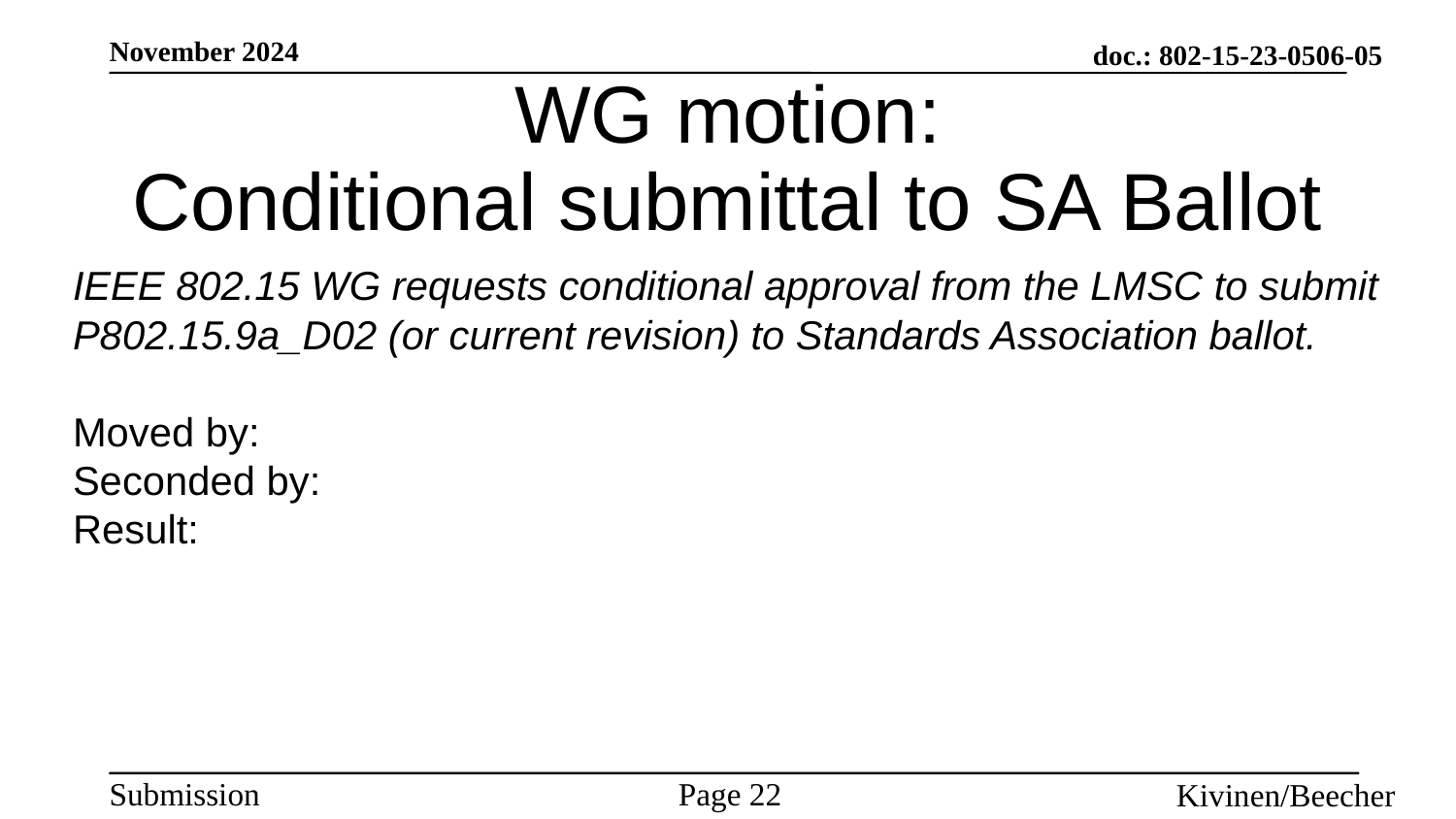

# WG motion: Conditional submittal to SA Ballot
IEEE 802.15 WG requests conditional approval from the LMSC to submit P802.15.9a_D02 (or current revision) to Standards Association ballot.

Moved by:
Seconded by:
Result: